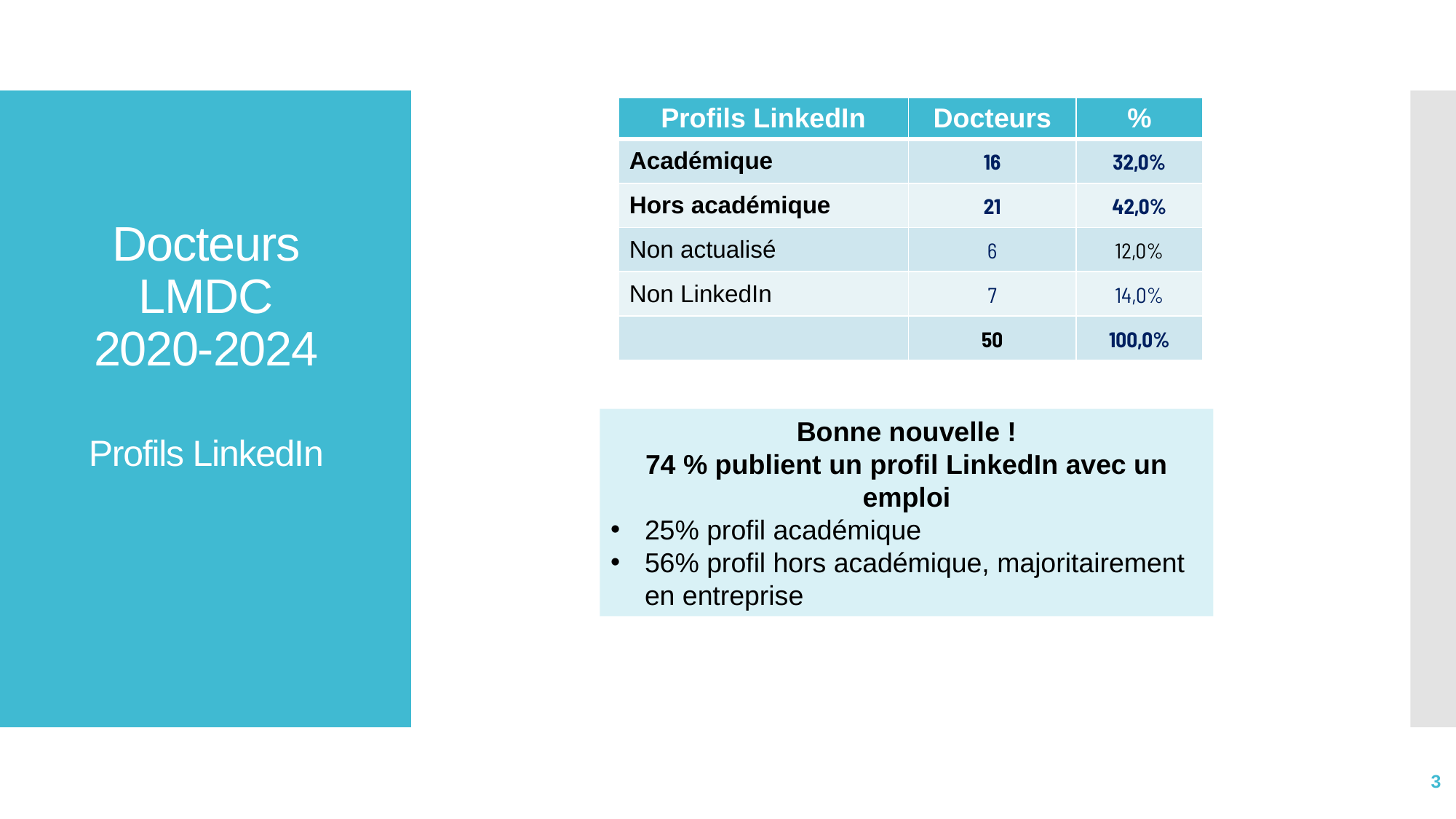

| Profils LinkedIn | Docteurs | % |
| --- | --- | --- |
| Académique | 16 | 32,0% |
| Hors académique | 21 | 42,0% |
| Non actualisé | 6 | 12,0% |
| Non LinkedIn | 7 | 14,0% |
|  | 50 | 100,0% |
# Docteurs LMDC 2020-2024 Profils LinkedIn
Bonne nouvelle !
74 % publient un profil LinkedIn avec un emploi
25% profil académique
56% profil hors académique, majoritairement en entreprise
3